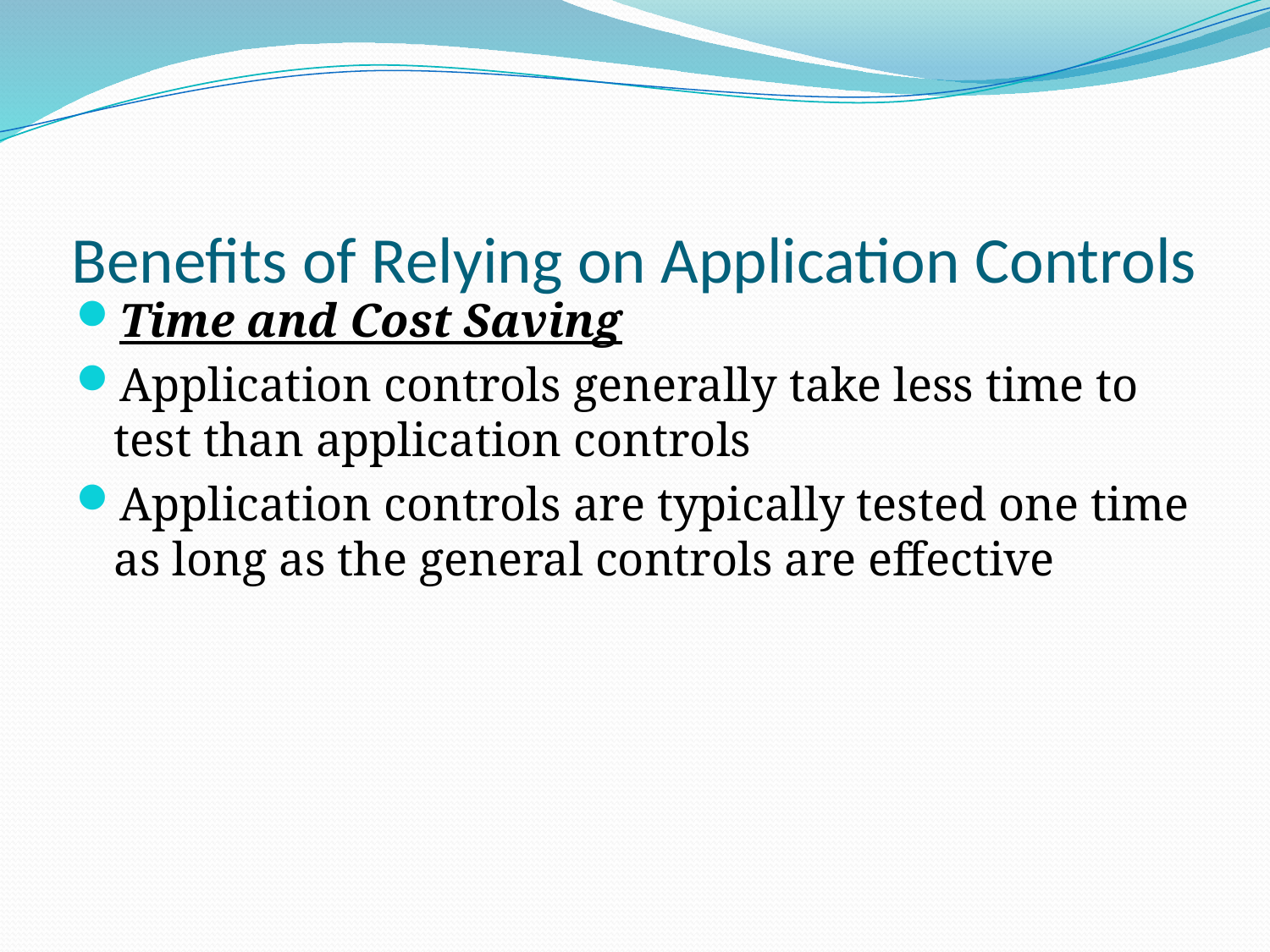

# Benefits of Relying on Application Controls
Time and Cost Saving
Application controls generally take less time to test than application controls
Application controls are typically tested one time as long as the general controls are effective